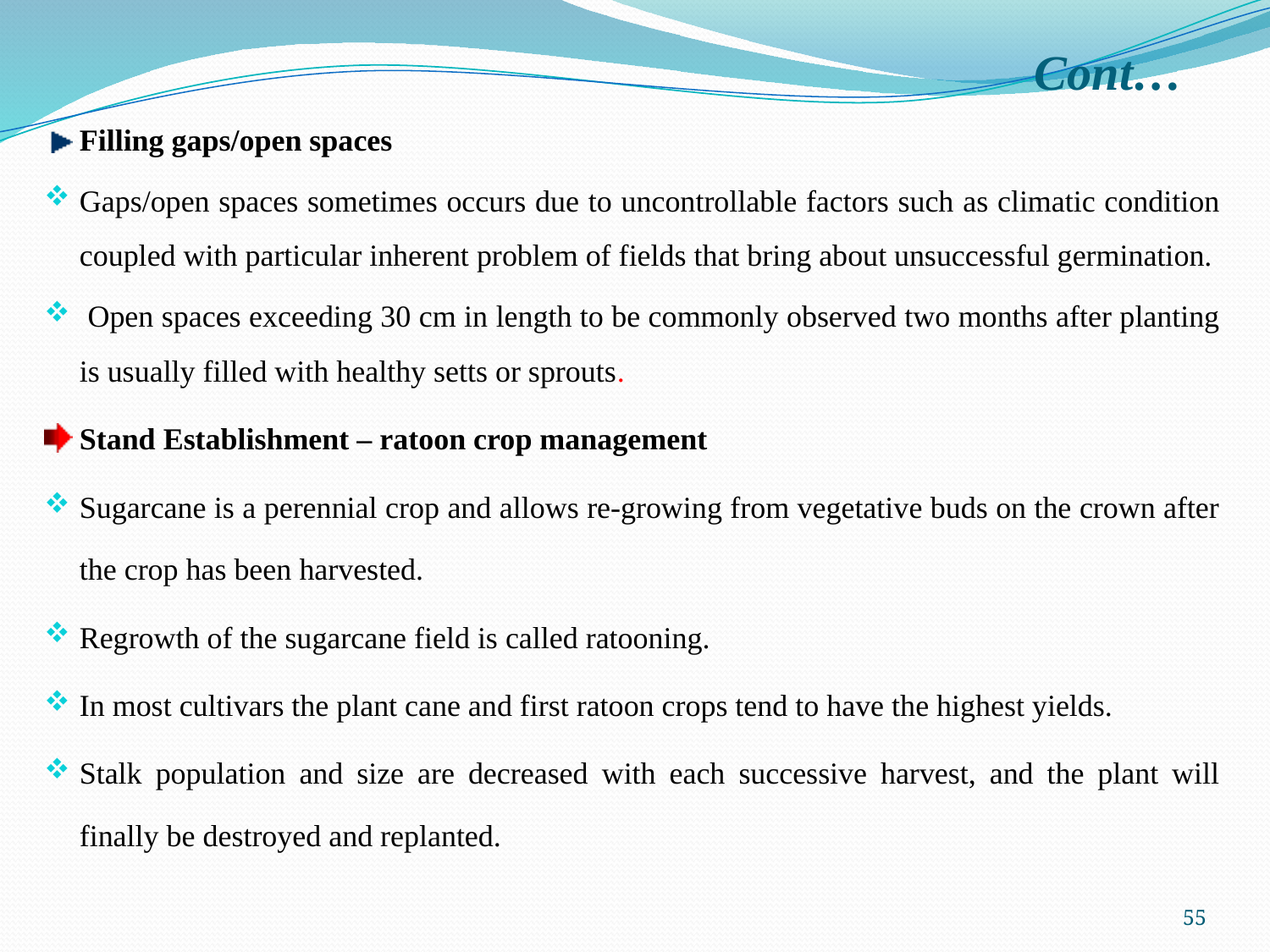

# Cont…
Filling gaps/open spaces
Gaps/open spaces sometimes occurs due to uncontrollable factors such as climatic condition coupled with particular inherent problem of fields that bring about unsuccessful germination.
 Open spaces exceeding 30 cm in length to be commonly observed two months after planting is usually filled with healthy setts or sprouts.
Stand Establishment – ratoon crop management
Sugarcane is a perennial crop and allows re-growing from vegetative buds on the crown after the crop has been harvested.
Regrowth of the sugarcane field is called ratooning.
In most cultivars the plant cane and first ratoon crops tend to have the highest yields.
Stalk population and size are decreased with each successive harvest, and the plant will finally be destroyed and replanted.

55